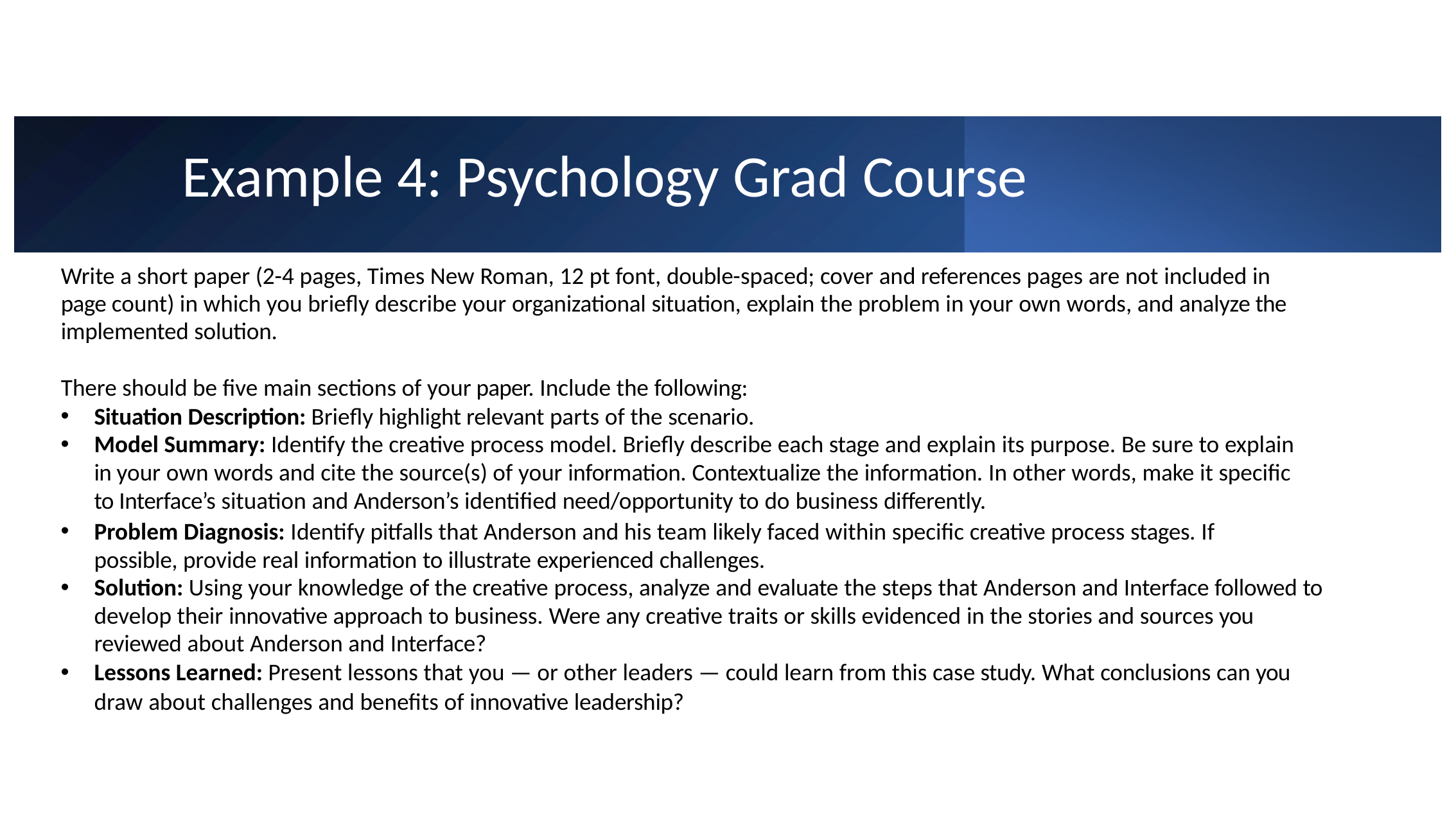

# Example 4: Psychology Grad Course
Write a short paper (2-4 pages, Times New Roman, 12 pt font, double-spaced; cover and references pages are not included in page count) in which you briefly describe your organizational situation, explain the problem in your own words, and analyze the implemented solution.

There should be five main sections of your paper. Include the following:
Situation Description: Briefly highlight relevant parts of the scenario.
Model Summary: Identify the creative process model. Briefly describe each stage and explain its purpose. Be sure to explain in your own words and cite the source(s) of your information. Contextualize the information. In other words, make it specific to Interface’s situation and Anderson’s identified need/opportunity to do business differently.
Problem Diagnosis: Identify pitfalls that Anderson and his team likely faced within specific creative process stages. If possible, provide real information to illustrate experienced challenges.
Solution: Using your knowledge of the creative process, analyze and evaluate the steps that Anderson and Interface followed to develop their innovative approach to business. Were any creative traits or skills evidenced in the stories and sources you reviewed about Anderson and Interface?
Lessons Learned: Present lessons that you — or other leaders — could learn from this case study. What conclusions can you
draw about challenges and benefits of innovative leadership?